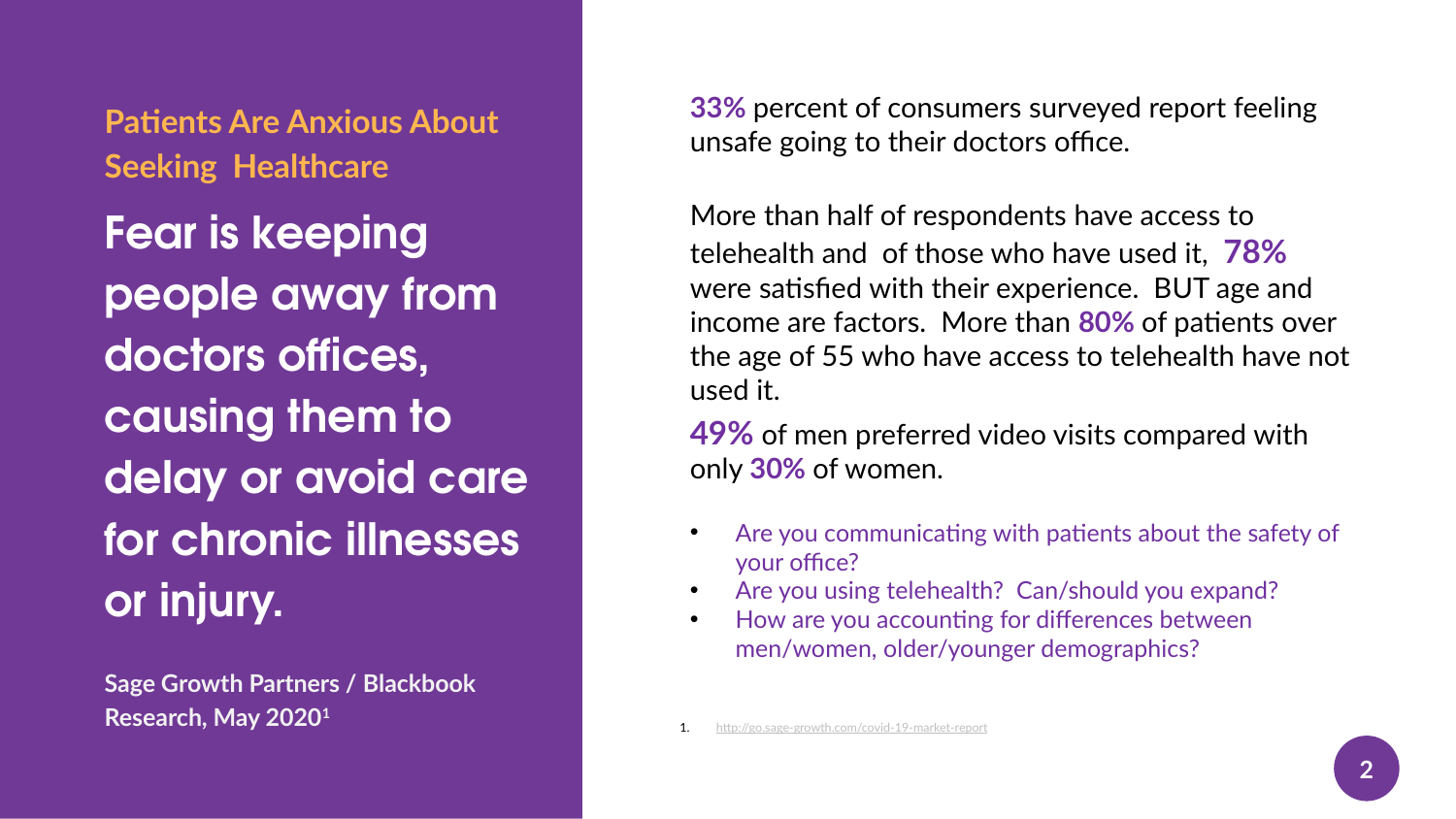

33% percent of consumers surveyed report feeling unsafe going to their doctors office.
Patients Are Anxious About Seeking  Healthcare
Fear is keeping people away from doctors offices, causing them to delay or avoid care for chronic illnesses or injury.

Sage Growth Partners / Blackbook Research, May 20201
More than half of respondents have access to telehealth and  of those who have used it,  78% were satisfied with their experience.  BUT age and income are factors.  More than 80% of patients over the age of 55 who have access to telehealth have not used it.
49% of men preferred video visits compared with only 30% of women.
Are you communicating with patients about the safety of your office?
Are you using telehealth?  Can/should you expand?
How are you accounting for differences between men/women, older/younger demographics?

http://go.sage-growth.com/covid-19-market-report

2